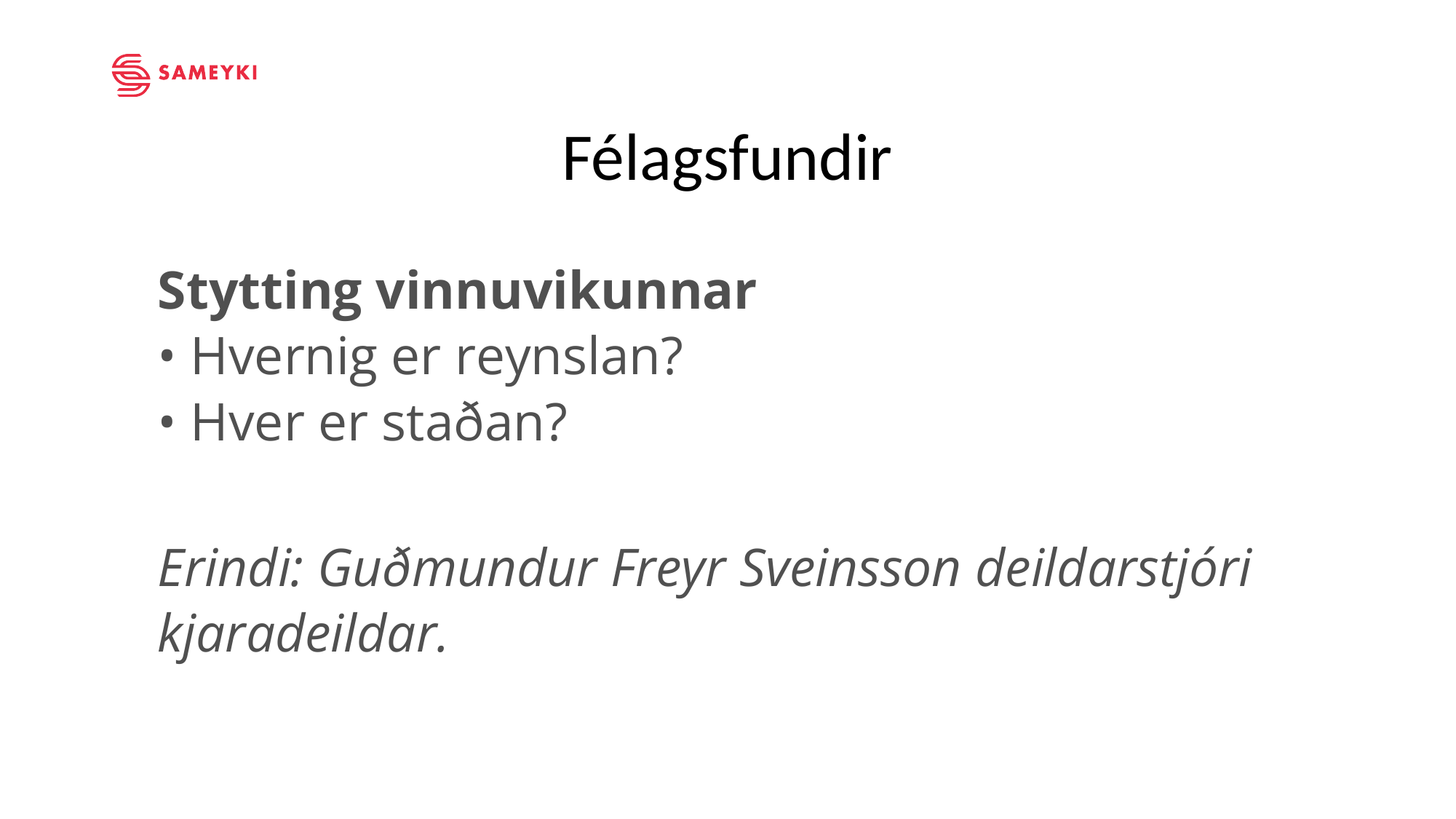

Félagsfundir

Stytting vinnuvikunnar
• Hvernig er reynslan?
• Hver er staðan?
Erindi: Guðmundur Freyr Sveinsson deildarstjóri kjaradeildar.